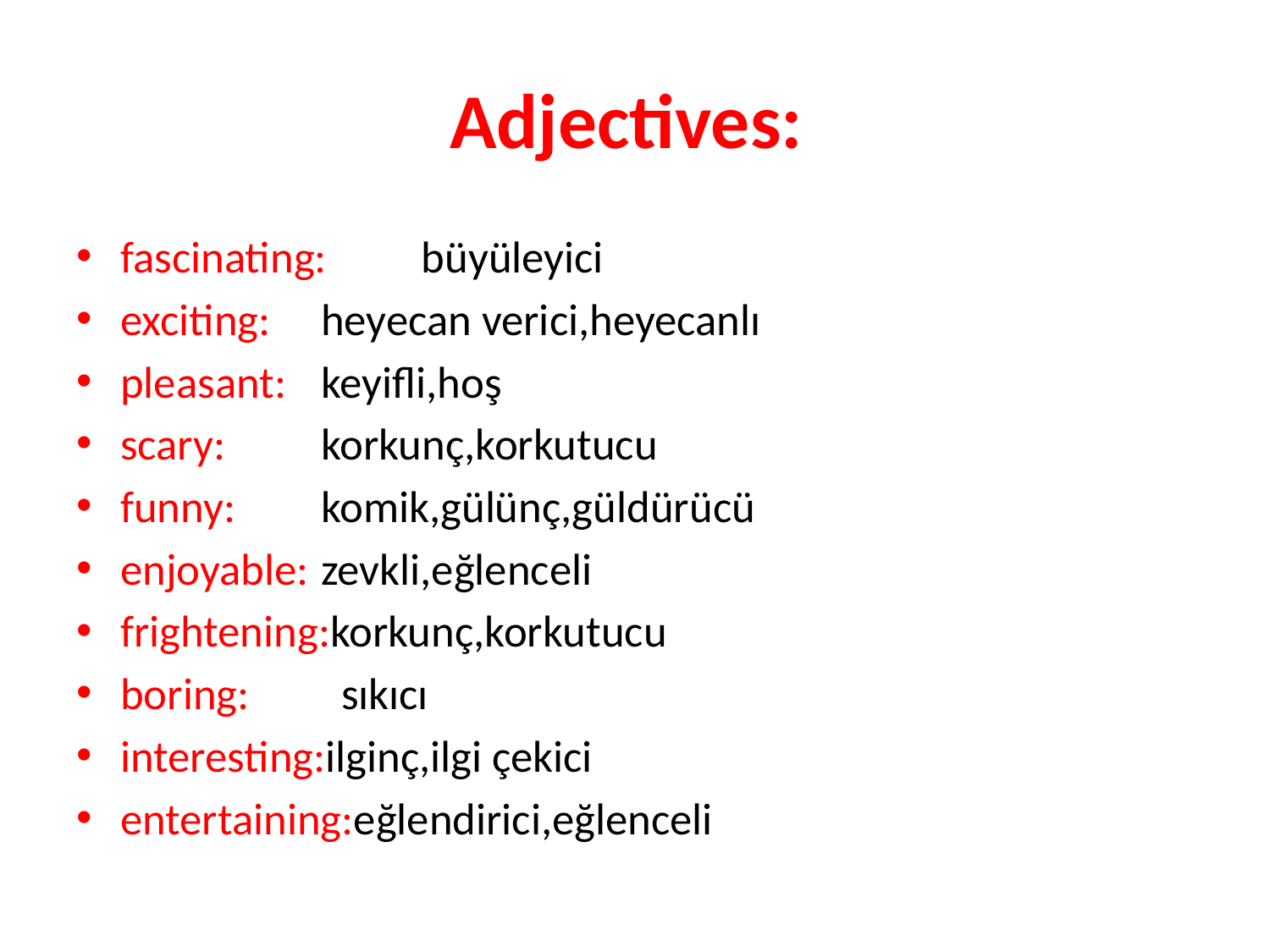

# Adjectives:
fascinating:	büyüleyici
exciting:	heyecan verici,heyecanlı
pleasant:	keyifli,hoş
scary:	korkunç,korkutucu
funny:	komik,gülünç,güldürücü
enjoyable:	zevkli,eğlenceli
frightening:korkunç,korkutucu
boring:	  sıkıcı
interesting:ilginç,ilgi çekici
entertaining:eğlendirici,eğlenceli